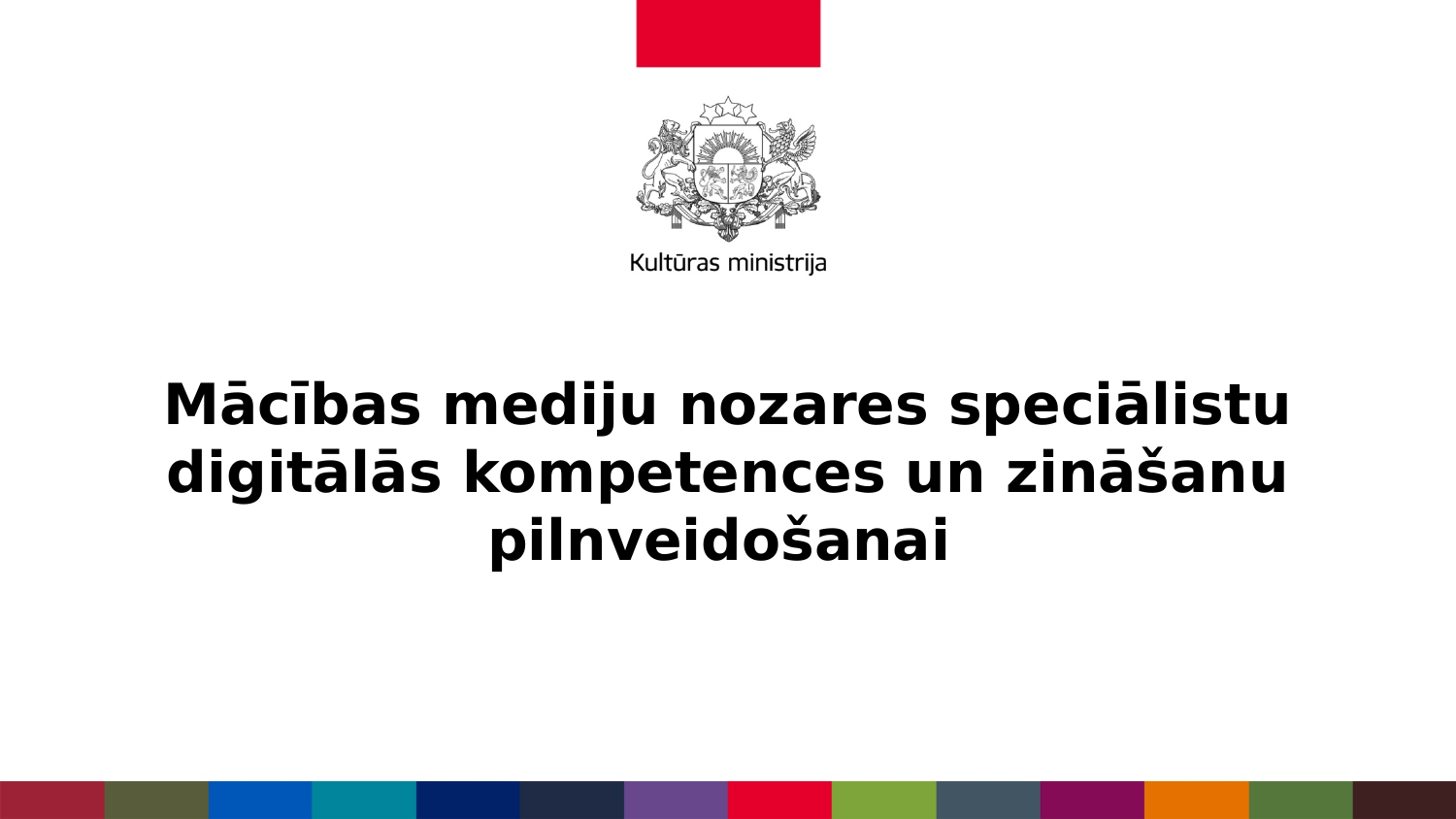

# Mācības mediju nozares speciālistu digitālās kompetences un zināšanu pilnveidošanai